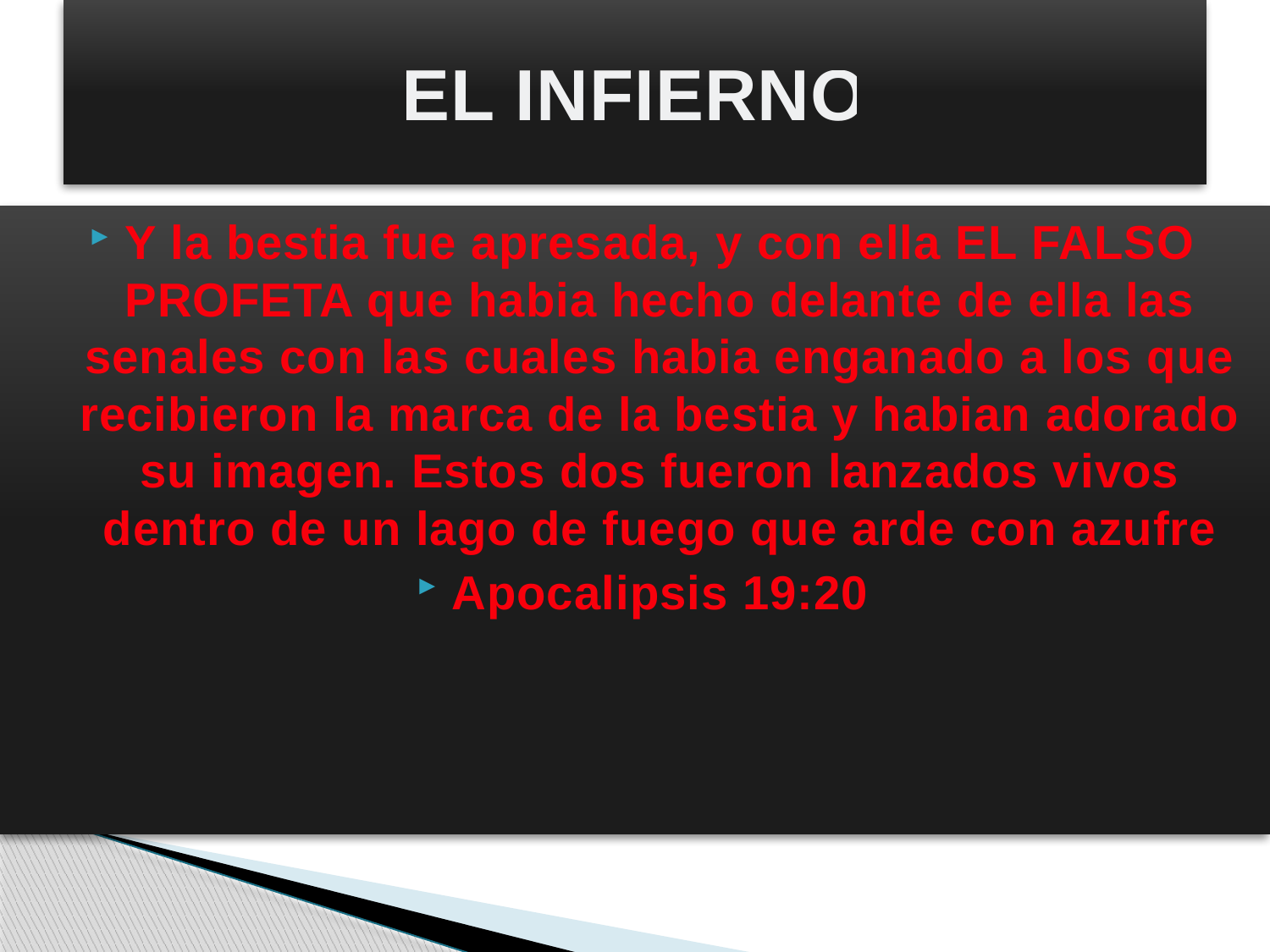

# EL INFIERNO
Y la bestia fue apresada, y con ella EL FALSO PROFETA que habia hecho delante de ella las senales con las cuales habia enganado a los que recibieron la marca de la bestia y habian adorado su imagen. Estos dos fueron lanzados vivos dentro de un lago de fuego que arde con azufre
Apocalipsis 19:20